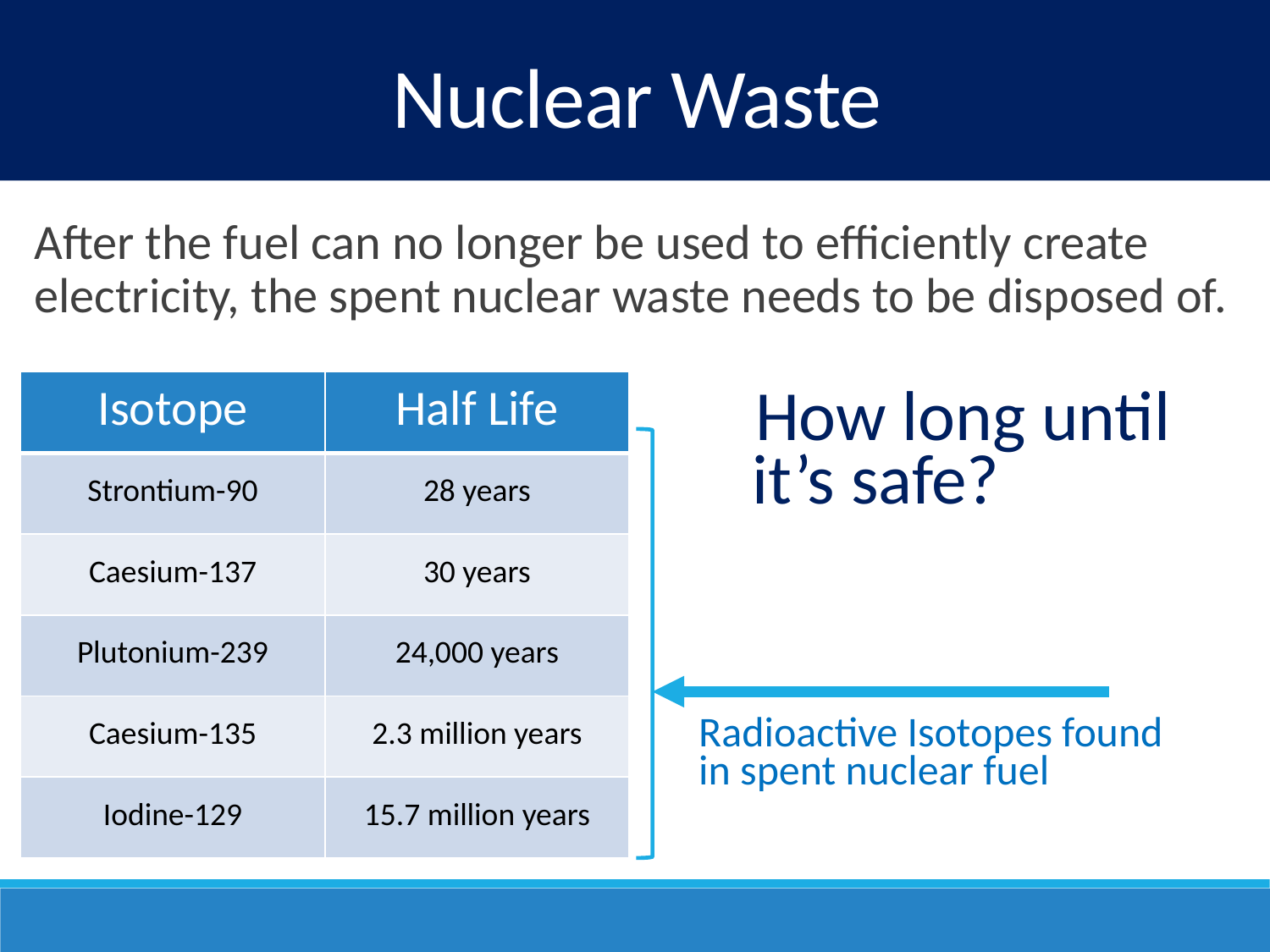

Nuclear Waste
After the fuel can no longer be used to efficiently create electricity, the spent nuclear waste needs to be disposed of.
| Isotope | Half Life |
| --- | --- |
| Strontium-90 | 28 years |
| Caesium-137 | 30 years |
| Plutonium-239 | 24,000 years |
| Caesium-135 | 2.3 million years |
| Iodine-129 | 15.7 million years |
How long until it’s safe?

Radioactive Isotopes found in spent nuclear fuel